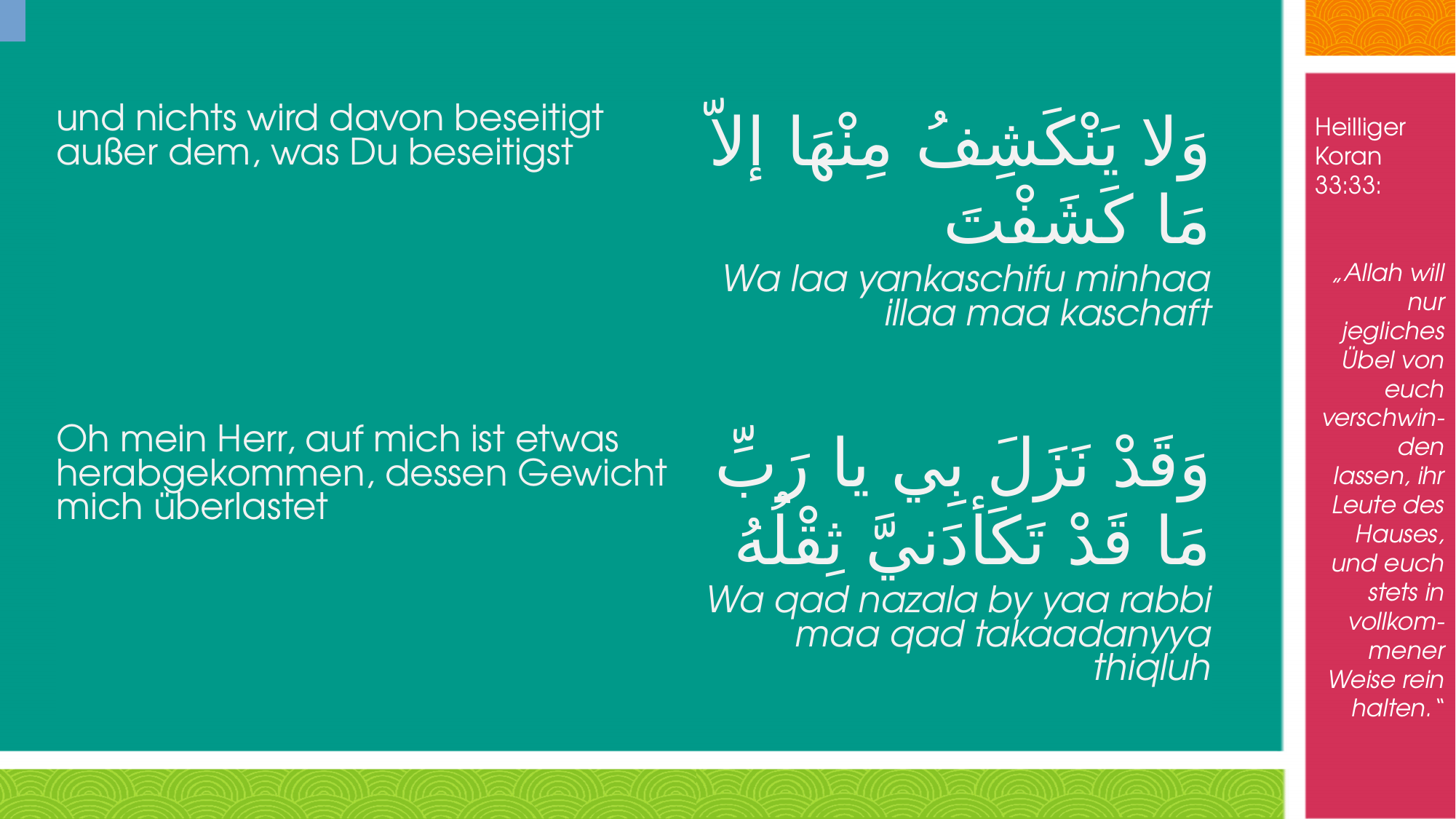

Heilliger Koran 33:33:

„Allah will nur jegliches Übel von euch verschwin-den lassen, ihr Leute des Hauses, und euch stets in vollkom-mener Weise rein halten.“
| und nichts wird davon beseitigt außer dem, was Du beseitigst | وَلا يَنْكَشِفُ مِنْهَا إلاّ مَا كَشَفْتَ |
| --- | --- |
|  | Wa laa yankaschifu minhaa illaa maa kaschaft |
| Oh mein Herr, auf mich ist etwas herabgekommen, dessen Gewicht mich überlastet | وَقَدْ نَزَلَ بِي يا رَبِّ مَا قَدْ تَكَأدَنيَّ ثِقْلُهُ |
|  | Wa qad nazala by yaa rabbi maa qad takaadanyya thiqluh |